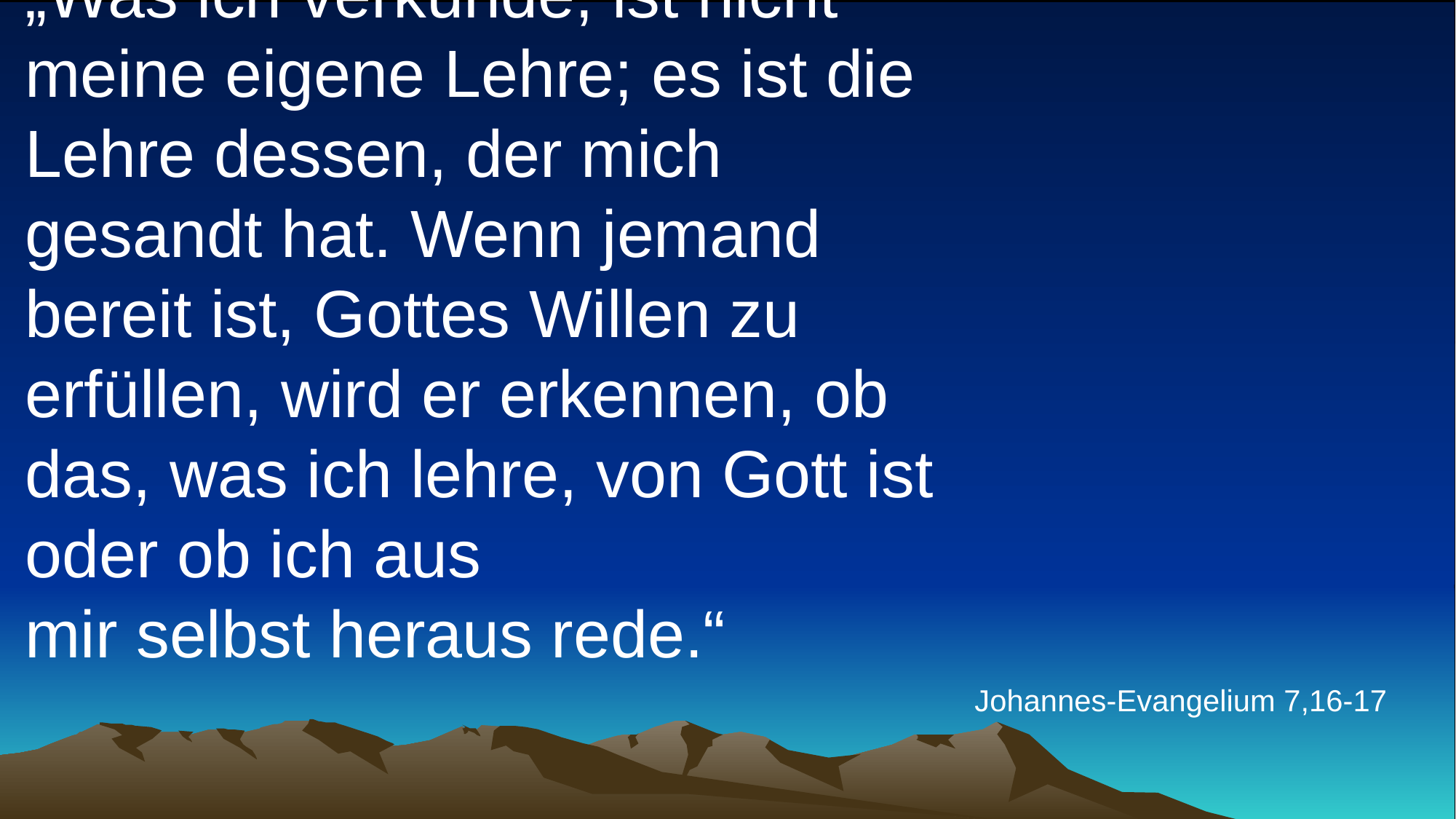

# „Was ich verkünde, ist nicht meine eigene Lehre; es ist die Lehre dessen, der mich gesandt hat. Wenn jemand bereit ist, Gottes Willen zu erfüllen, wird er erkennen, ob das, was ich lehre, von Gott ist oder ob ich aus mir selbst heraus rede.“
Johannes-Evangelium 7,16-17